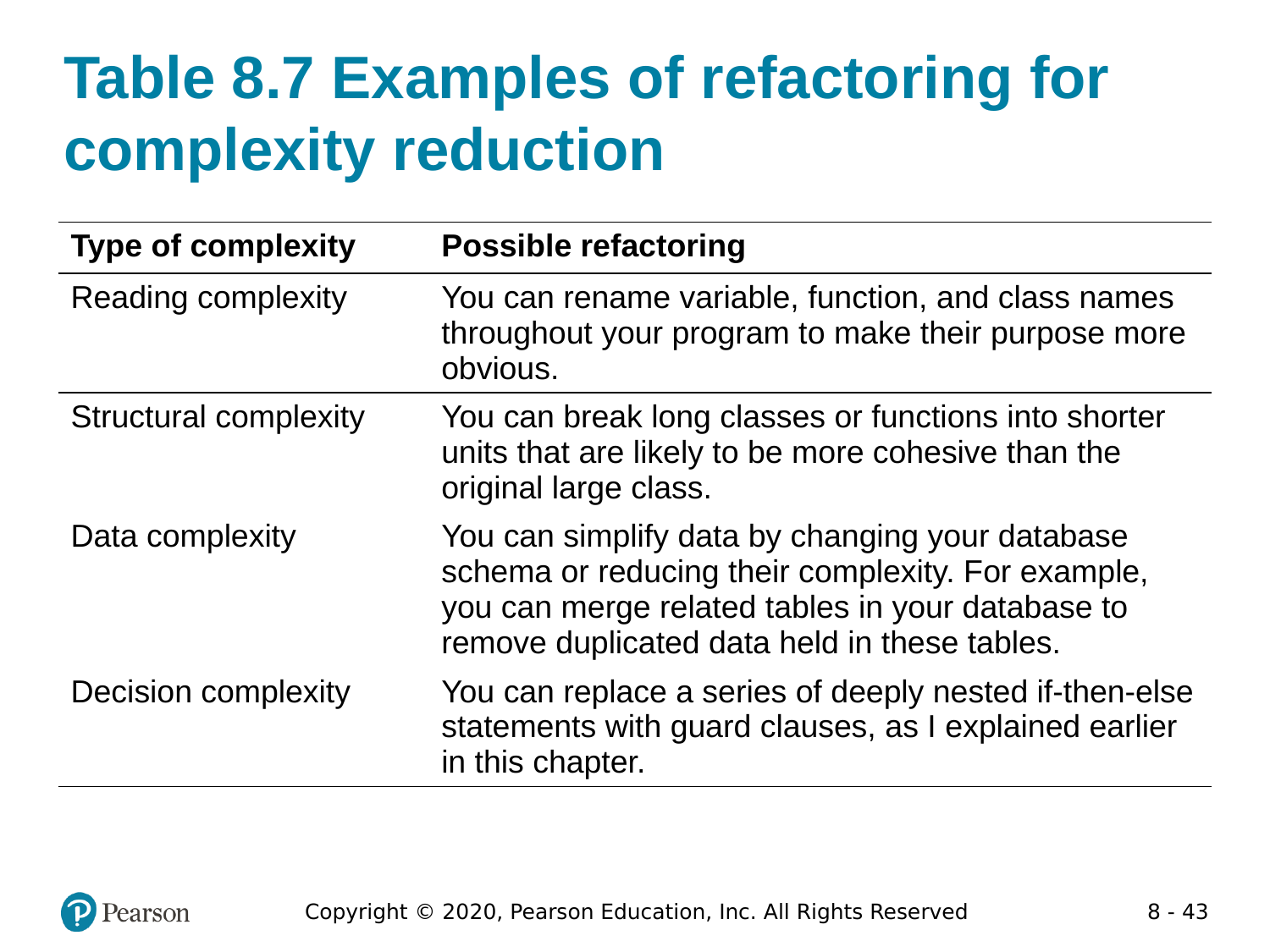

# Table 8.7 Examples of refactoring for complexity reduction
| Type of complexity | Possible refactoring |
| --- | --- |
| Reading complexity | You can rename variable, function, and class names throughout your program to make their purpose more obvious. |
| Structural complexity | You can break long classes or functions into shorter units that are likely to be more cohesive than the original large class. |
| Data complexity | You can simplify data by changing your database schema or reducing their complexity. For example, you can merge related tables in your database to remove duplicated data held in these tables. |
| Decision complexity | You can replace a series of deeply nested if-then-else statements with guard clauses, as I explained earlier in this chapter. |